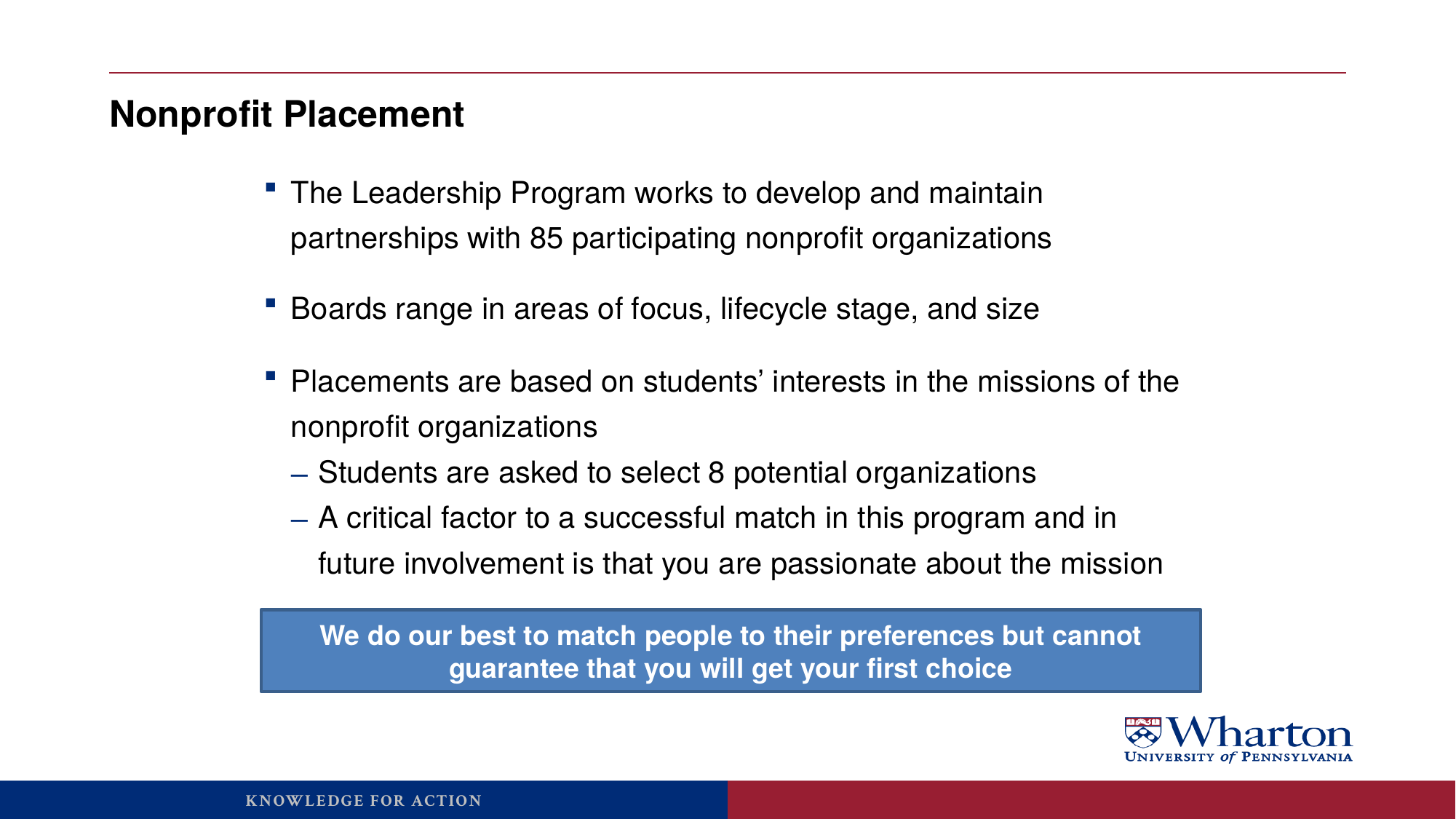

# Nonprofit Placement
The Leadership Program works to develop and maintain partnerships with 85 participating nonprofit organizations

Boards range in areas of focus, lifecycle stage, and size

Placements are based on students’ interests in the missions of the nonprofit organizations
Students are asked to select 8 potential organizations
A critical factor to a successful match in this program and in future involvement is that you are passionate about the mission

We do our best to match people to their preferences but cannot guarantee that you will get your first choice